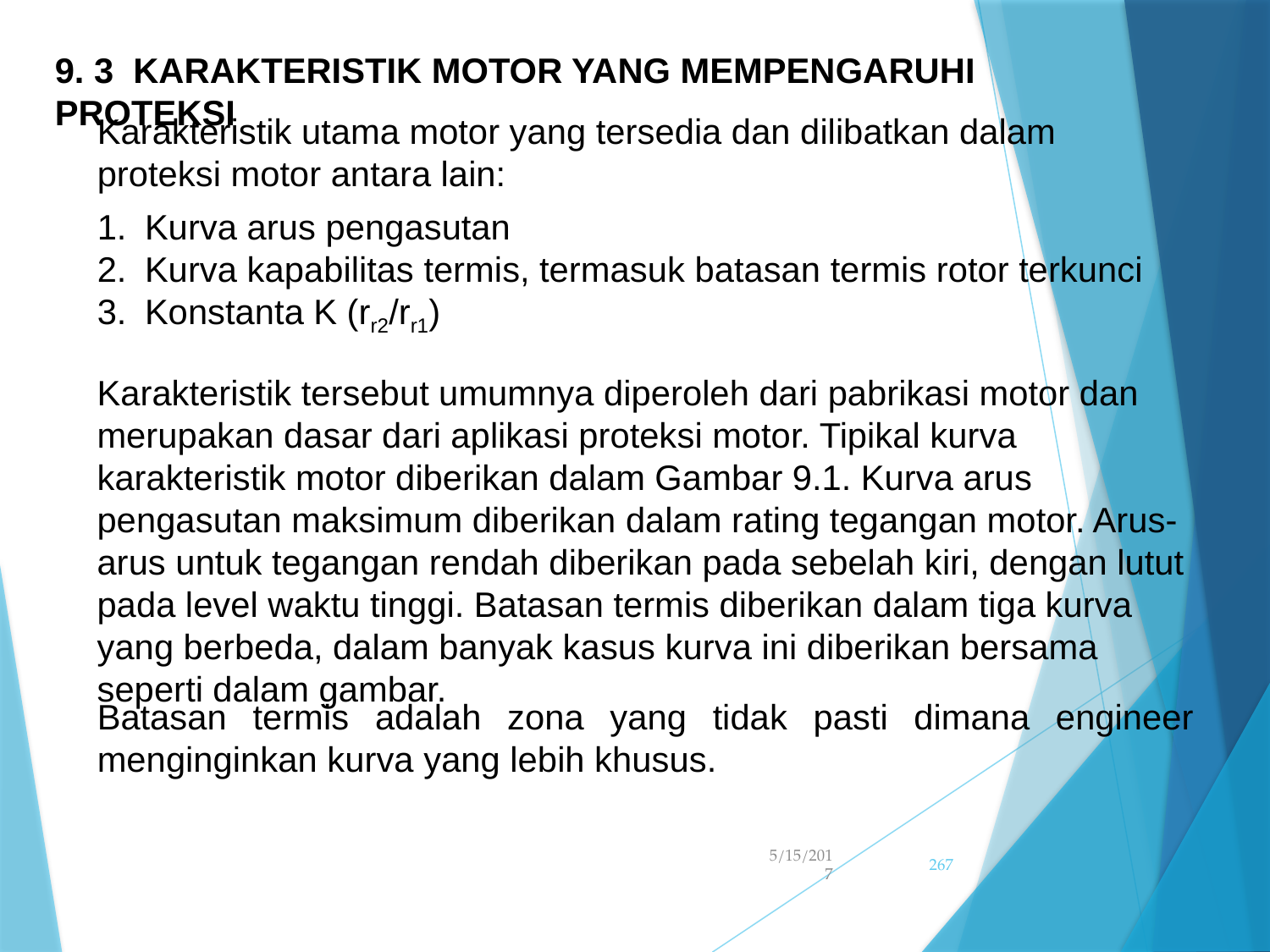

9. 3  KARAKTERISTIK MOTOR YANG MEMPENGARUHI PROTEKSI
Karakteristik utama motor yang tersedia dan dilibatkan dalam proteksi motor antara lain:
Kurva arus pengasutan
Kurva kapabilitas termis, termasuk batasan termis rotor terkunci
Konstanta K (rr2/rr1)
Karakteristik tersebut umumnya diperoleh dari pabrikasi motor dan merupakan dasar dari aplikasi proteksi motor. Tipikal kurva karakteristik motor diberikan dalam Gambar 9.1. Kurva arus pengasutan maksimum diberikan dalam rating tegangan motor. Arus-arus untuk tegangan rendah diberikan pada sebelah kiri, dengan lutut pada level waktu tinggi. Batasan termis diberikan dalam tiga kurva yang berbeda, dalam banyak kasus kurva ini diberikan bersama seperti dalam gambar.
Batasan termis adalah zona yang tidak pasti dimana engineer menginginkan kurva yang lebih khusus.
5/15/2017
267